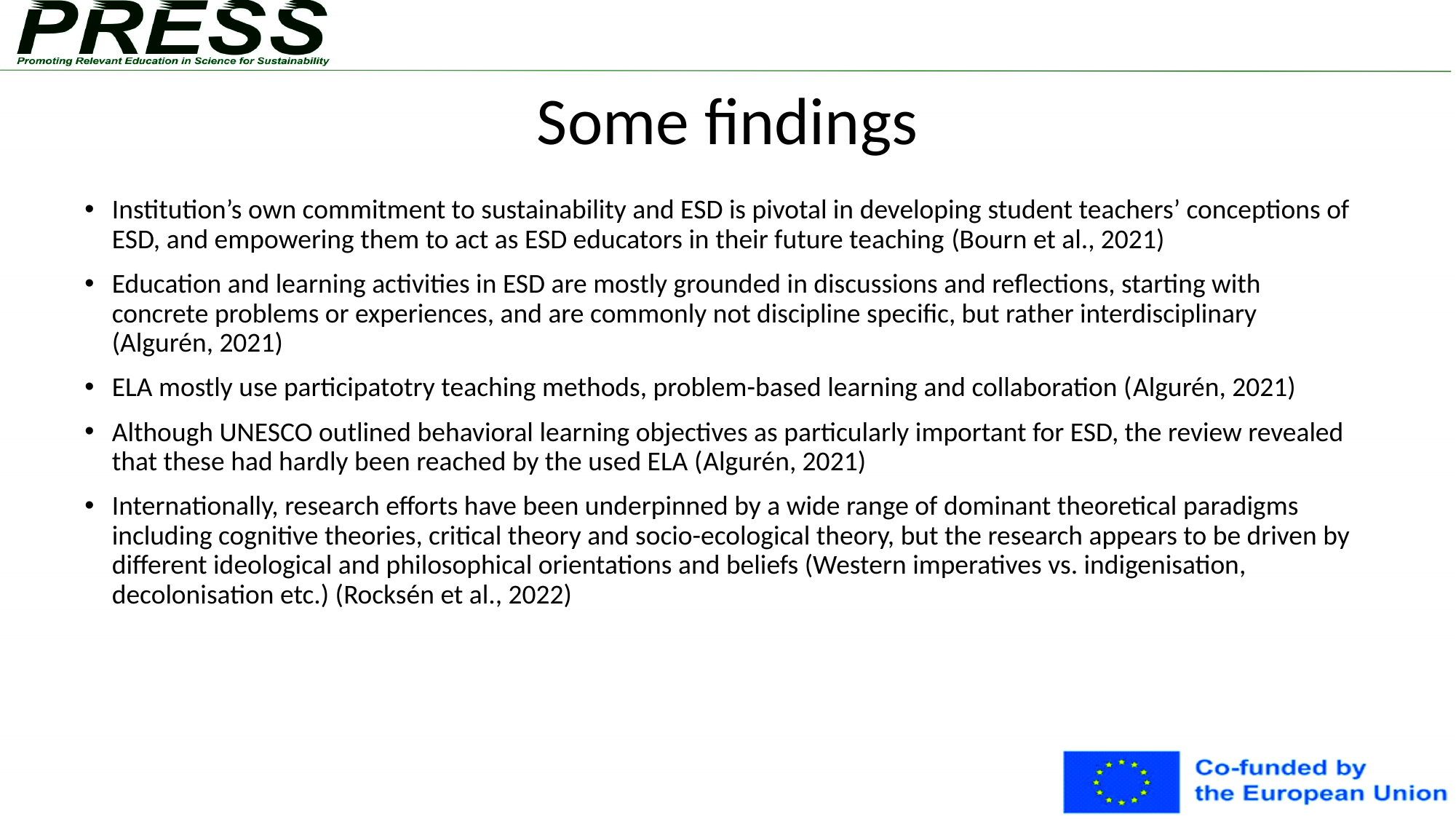

# Some findings
Institution’s own commitment to sustainability and ESD is pivotal in developing student teachers’ conceptions of ESD, and empowering them to act as ESD educators in their future teaching (Bourn et al., 2021)
Education and learning activities in ESD are mostly grounded in discussions and reflections, starting with concrete problems or experiences, and are commonly not discipline specific, but rather interdisciplinary (Algurén, 2021)
ELA mostly use participatotry teaching methods, problem-based learning and collaboration (Algurén, 2021)
Although UNESCO outlined behavioral learning objectives as particularly important for ESD, the review revealed that these had hardly been reached by the used ELA (Algurén, 2021)
Internationally, research efforts have been underpinned by a wide range of dominant theoretical paradigms including cognitive theories, critical theory and socio-ecological theory, but the research appears to be driven by different ideological and philosophical orientations and beliefs (Western imperatives vs. indigenisation, decolonisation etc.) (Rocksén et al., 2022)